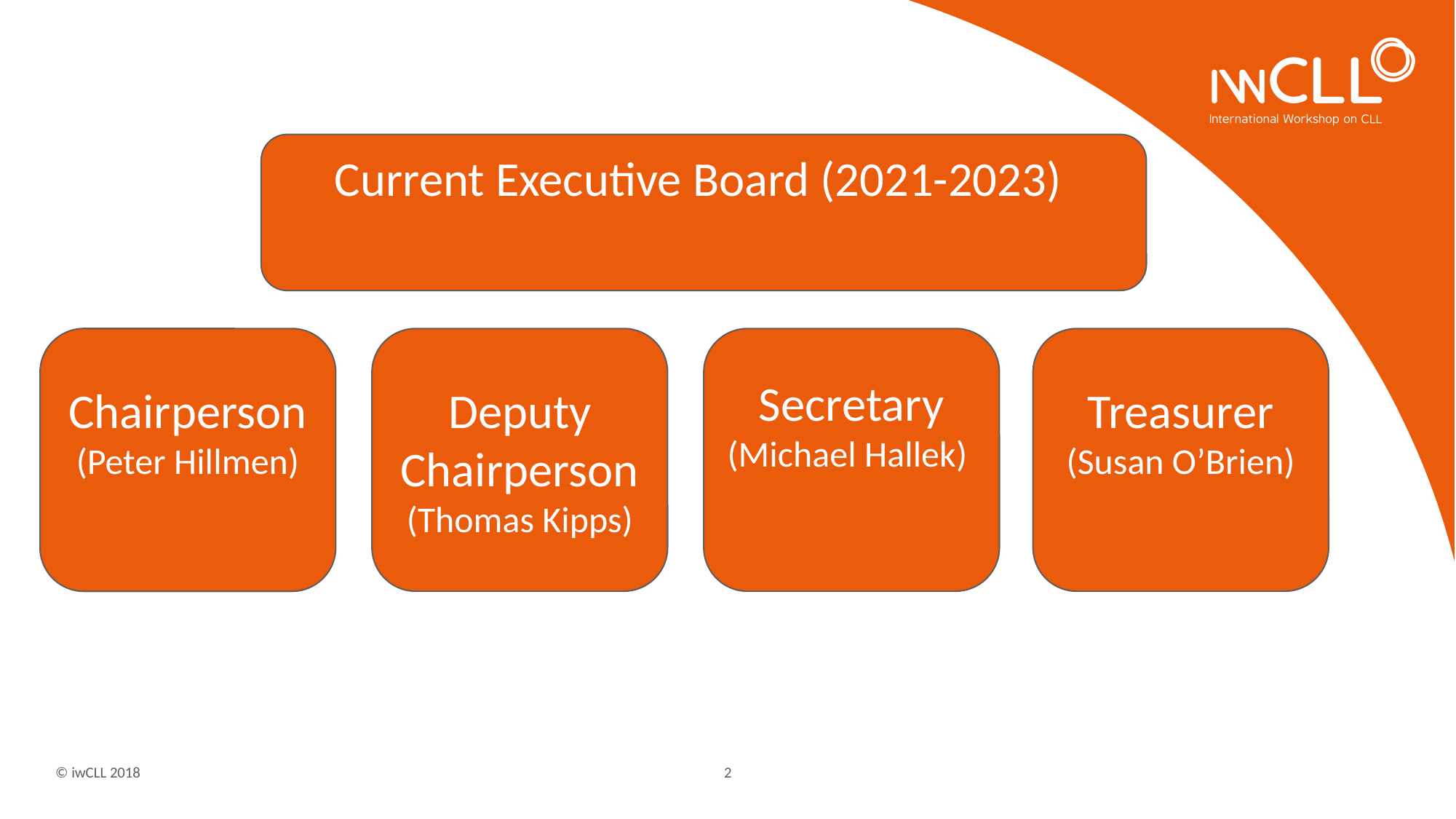

Current Executive Board (2021-2023)

Chairperson
(Peter Hillmen)

Deputy Chairperson
(Thomas Kipps)

Secretary
(Michael Hallek)

Treasurer
(Susan O’Brien)